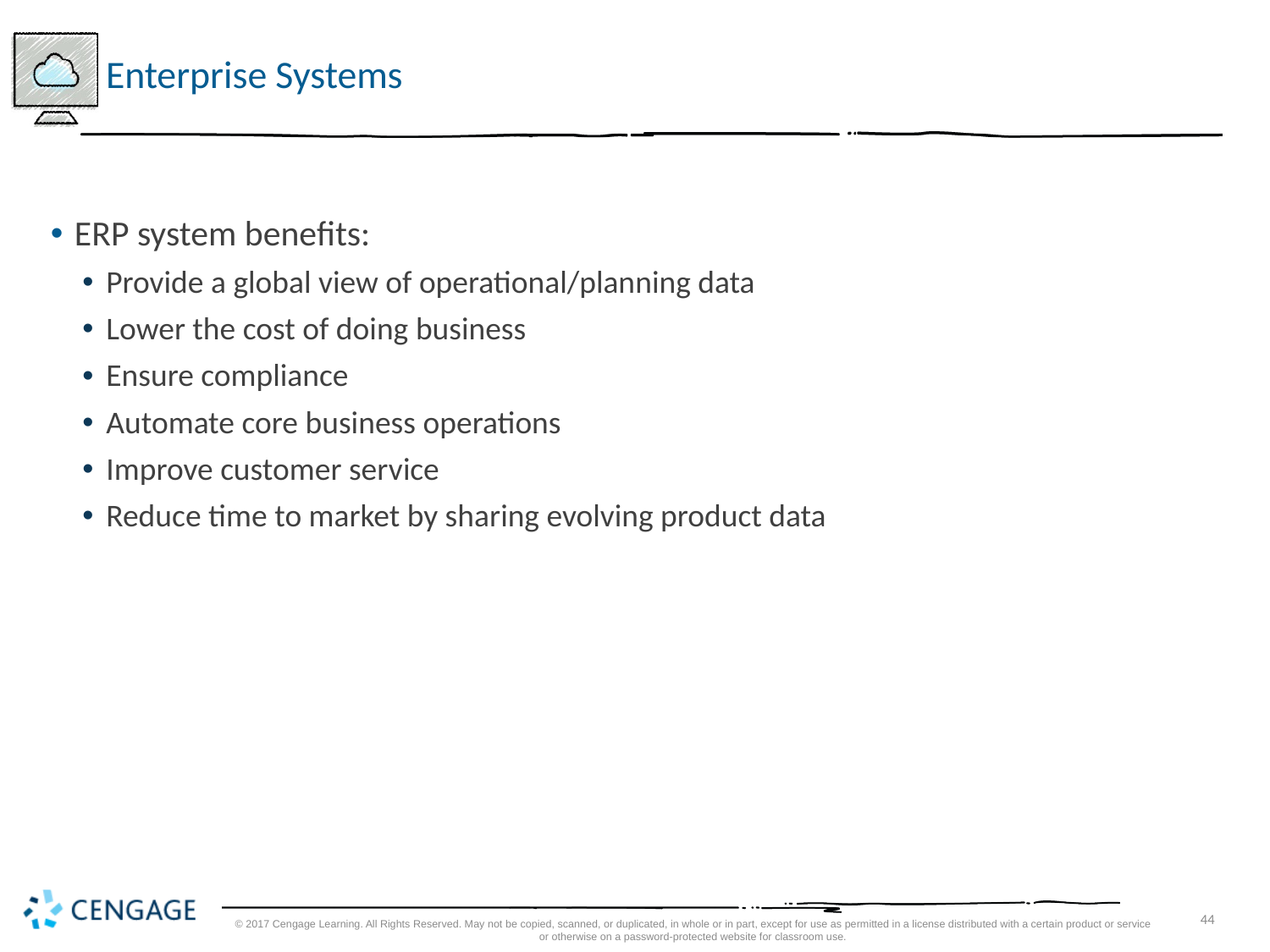

# Enterprise Systems
ERP system benefits:
Provide a global view of operational/planning data
Lower the cost of doing business
Ensure compliance
Automate core business operations
Improve customer service
Reduce time to market by sharing evolving product data
© 2017 Cengage Learning. All Rights Reserved. May not be copied, scanned, or duplicated, in whole or in part, except for use as permitted in a license distributed with a certain product or service or otherwise on a password-protected website for classroom use.